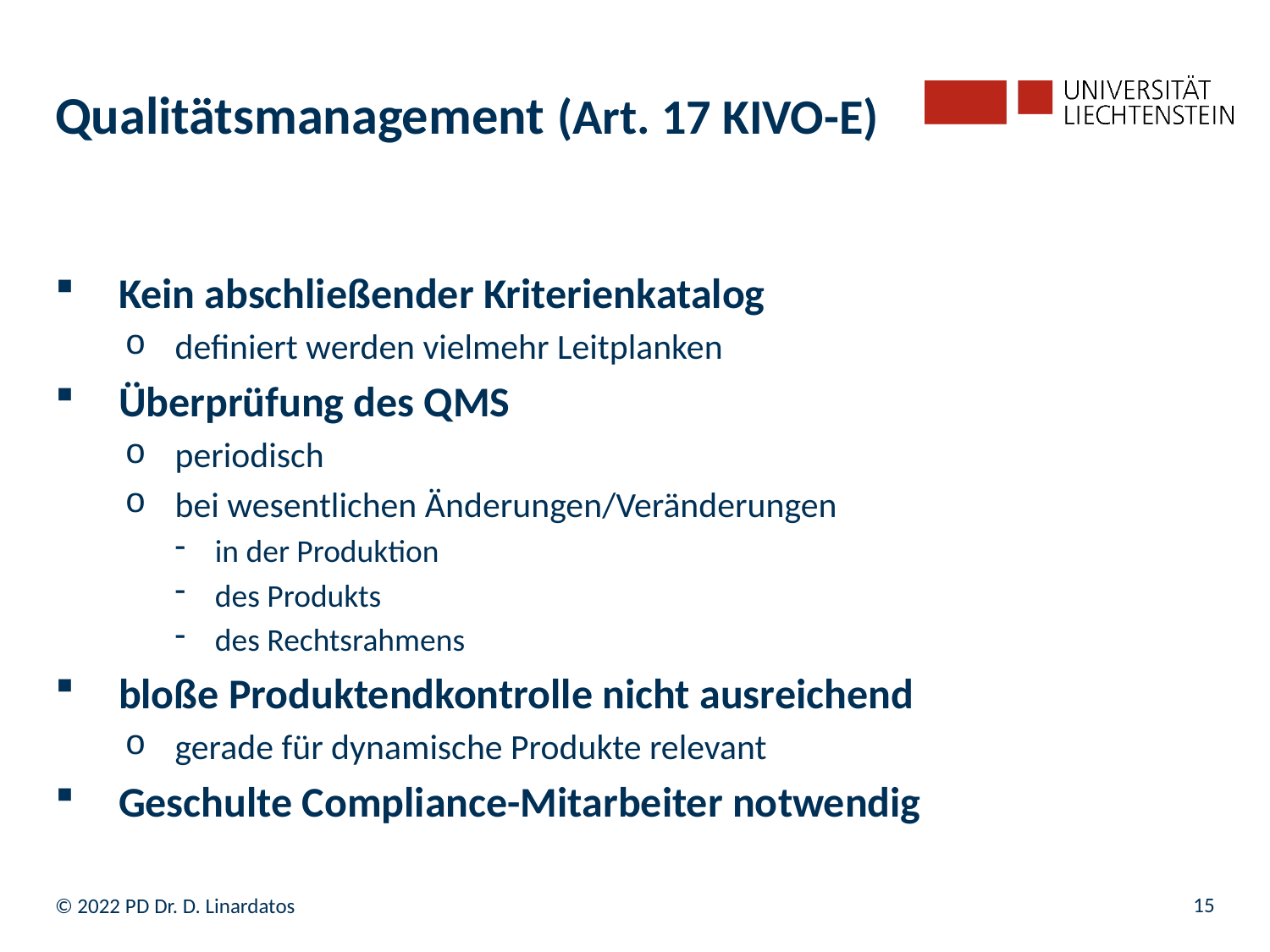

# Qualitätsmanagement (Art. 17 KIVO-E)
Kein abschließender Kriterienkatalog
definiert werden vielmehr Leitplanken
Überprüfung des QMS
periodisch
bei wesentlichen Änderungen/Veränderungen
in der Produktion
des Produkts
des Rechtsrahmens
bloße Produktendkontrolle nicht ausreichend
gerade für dynamische Produkte relevant
Geschulte Compliance-Mitarbeiter notwendig
15
© 2022 PD Dr. D. Linardatos